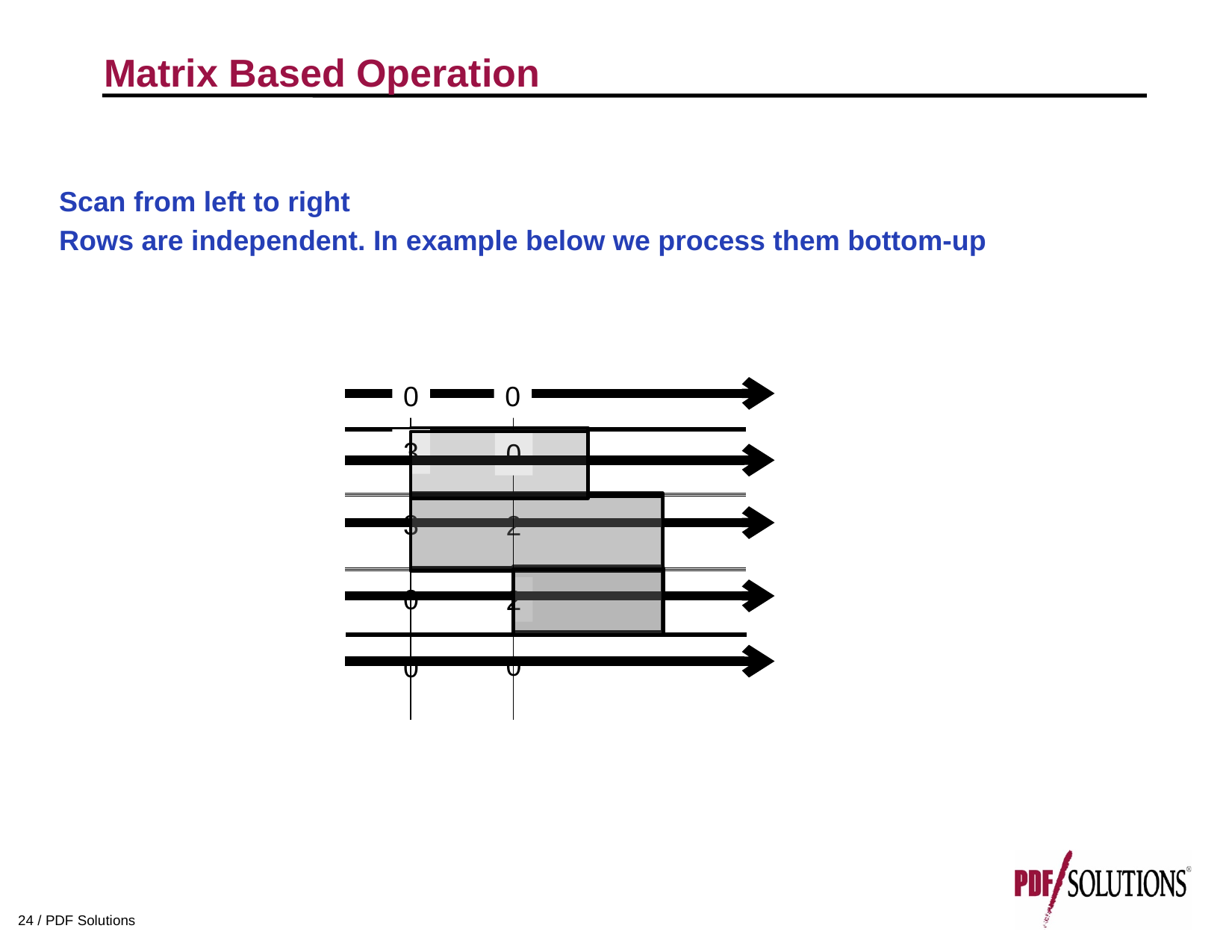

# Matrix Based Operation
Scan from left to right
Rows are independent. In example below we process them bottom-up
0
0
3
0
3
2

0
2
0
0
3
0

3
2

0
0
3
0
3
2
0
2
0
0
0
0

0
0
3
0